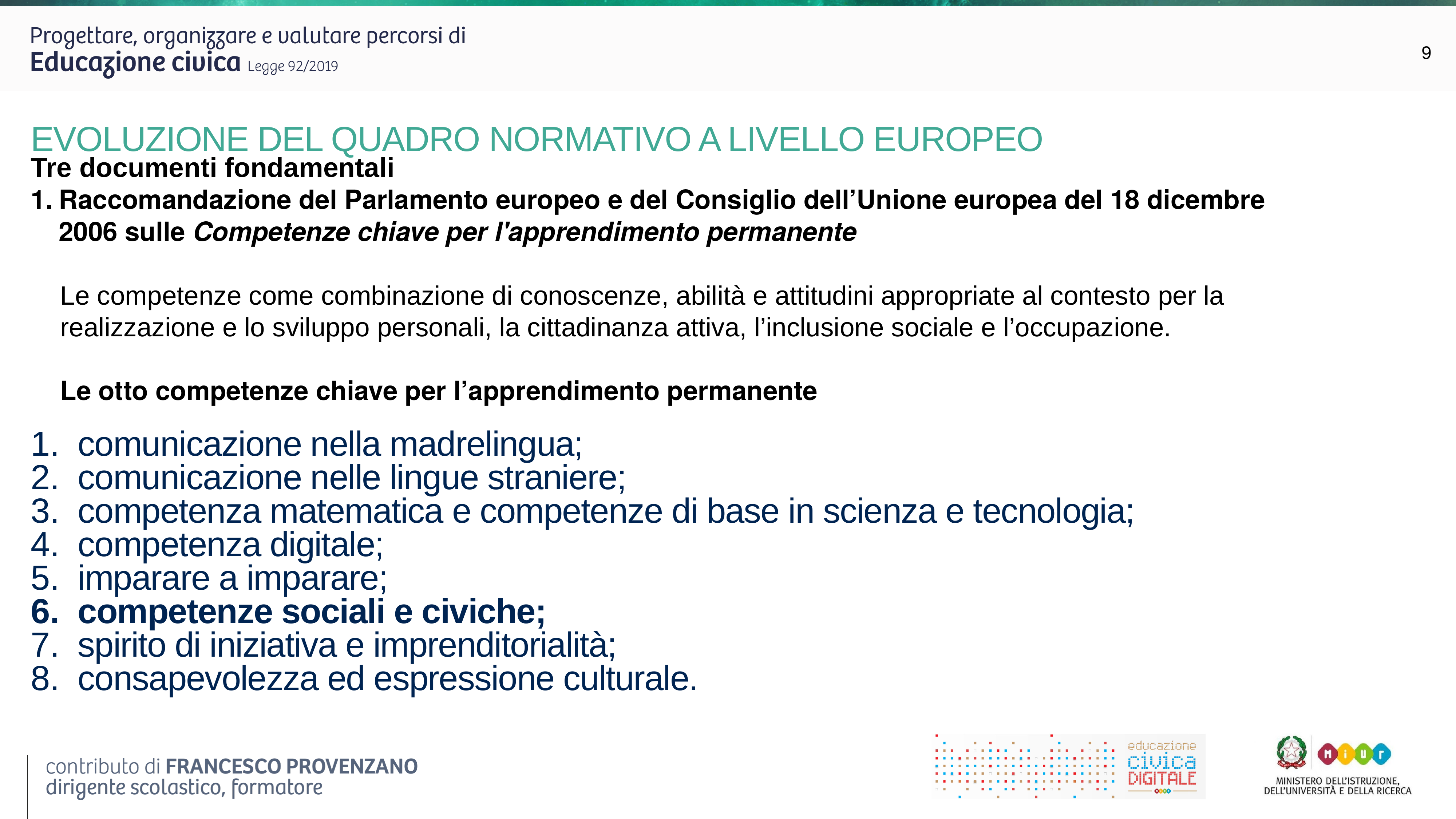

9
EVOLUZIONE DEL QUADRO NORMATIVO A LIVELLO EUROPEO
Tre documenti fondamentali
Raccomandazione del Parlamento europeo e del Consiglio dell’Unione europea del 18 dicembre 2006 sulle Competenze chiave per l'apprendimento permanente

    Le competenze come combinazione di conoscenze, abilità e attitudini appropriate al contesto per la
    realizzazione e lo sviluppo personali, la cittadinanza attiva, l’inclusione sociale e l’occupazione.

    Le otto competenze chiave per l’apprendimento permanente

comunicazione nella madrelingua;
comunicazione nelle lingue straniere;
competenza matematica e competenze di base in scienza e tecnologia;
competenza digitale;
imparare a imparare;
competenze sociali e civiche;
spirito di iniziativa e imprenditorialità;
consapevolezza ed espressione culturale.